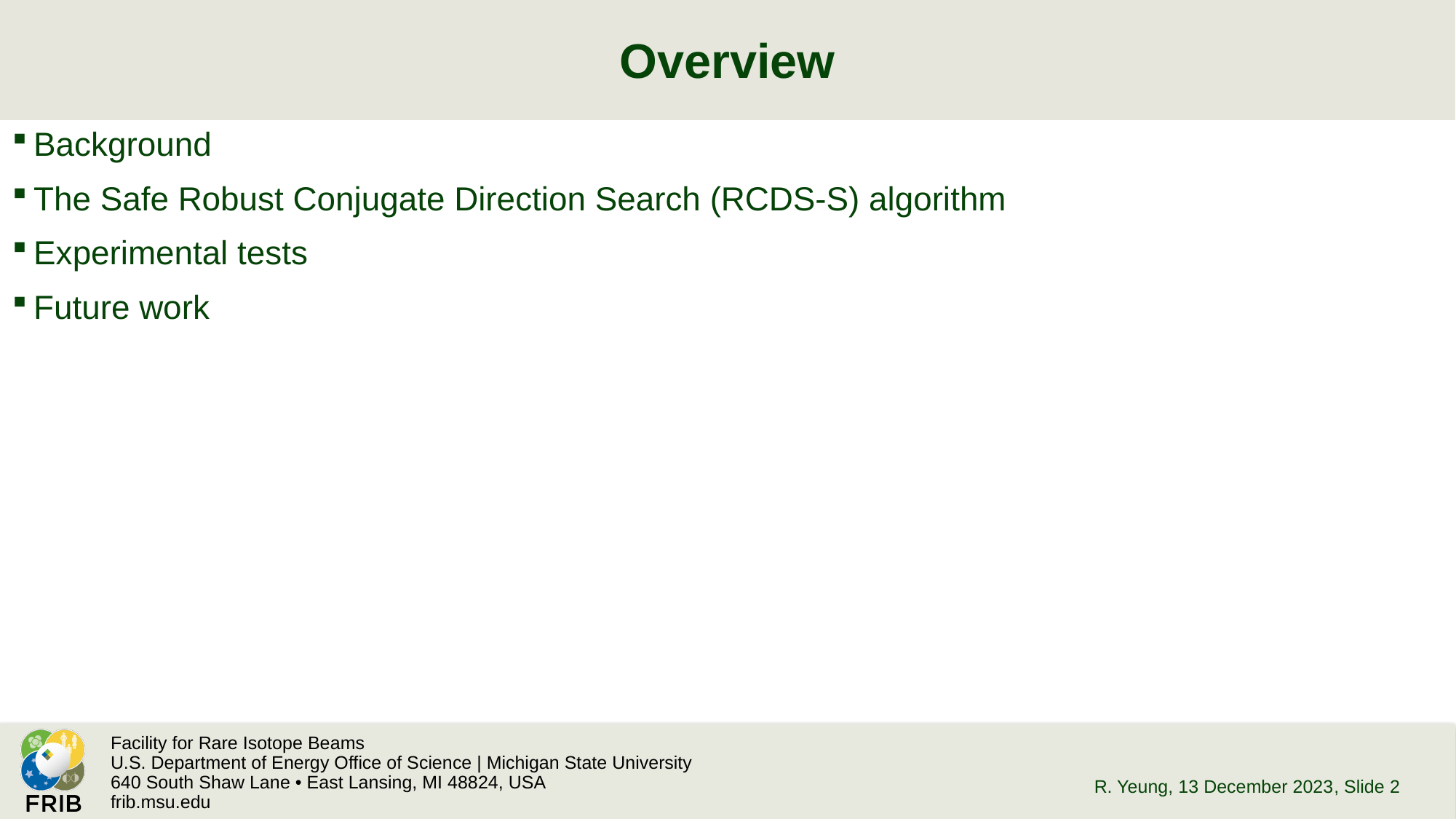

# Overview
Background
The Safe Robust Conjugate Direction Search (RCDS-S) algorithm
Experimental tests
Future work
R. Yeung, 13 December 2023
, Slide 2